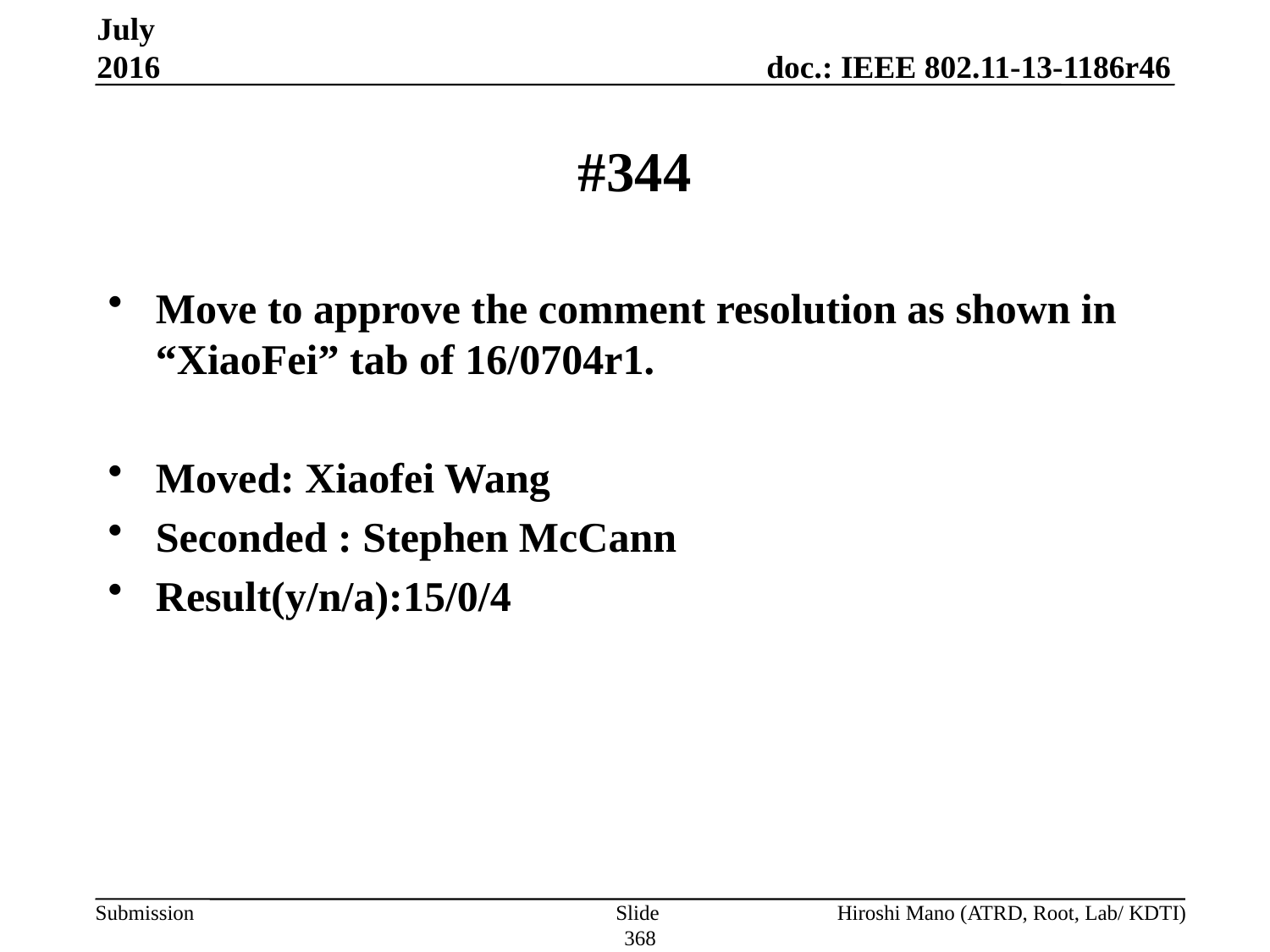

July 2016
# #344
Move to approve the comment resolution as shown in “XiaoFei” tab of 16/0704r1.

Moved: Xiaofei Wang
Seconded : Stephen McCann
Result(y/n/a):15/0/4

Slide 368
Hiroshi Mano (ATRD, Root, Lab/ KDTI)